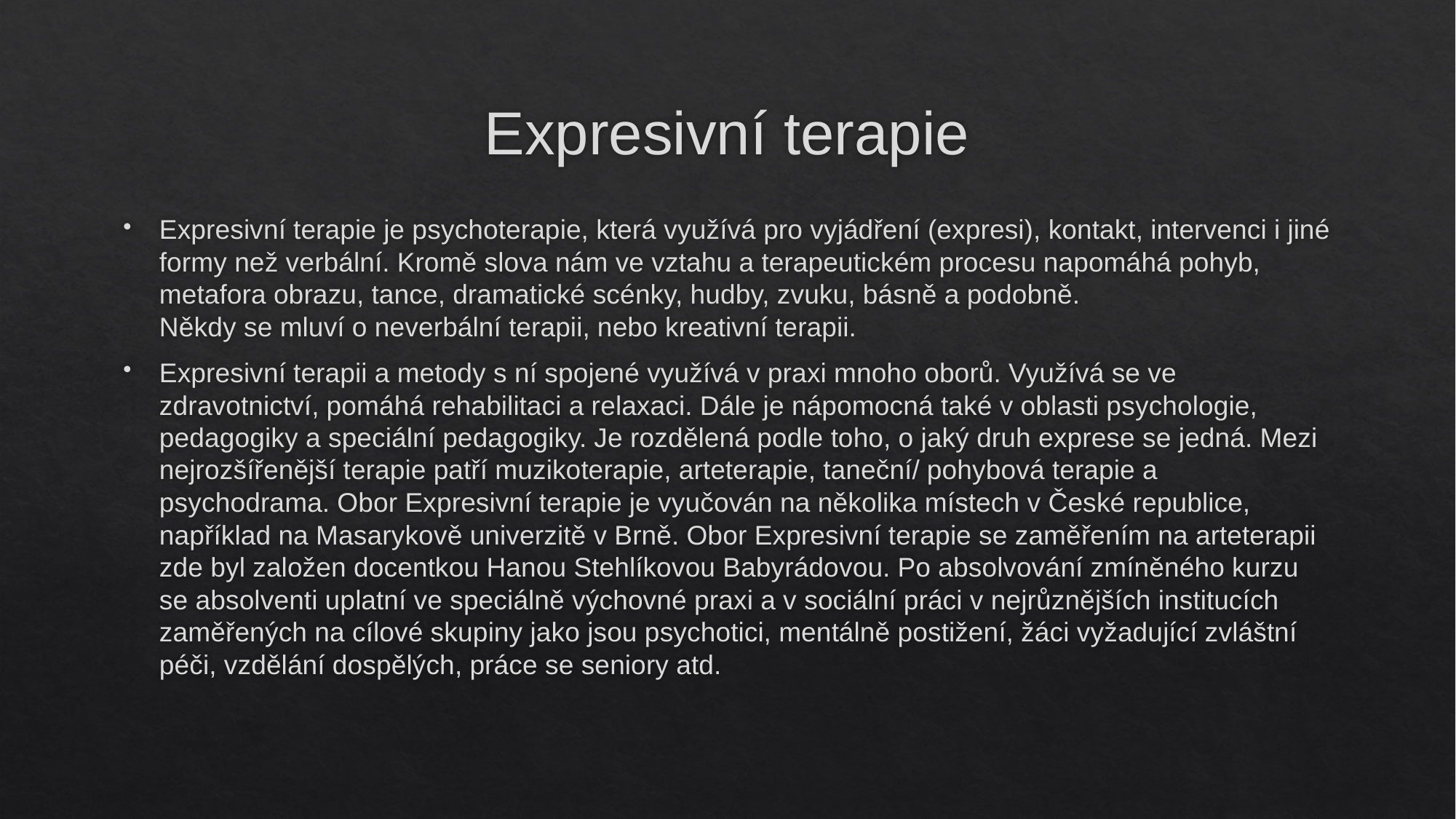

# Expresivní terapie
Expresivní terapie je psychoterapie, která využívá pro vyjádření (expresi), kontakt, intervenci i jiné formy než verbální. Kromě slova nám ve vztahu a terapeutickém procesu napomáhá pohyb, metafora obrazu, tance, dramatické scénky, hudby, zvuku, básně a podobně.
Někdy se mluví o neverbální terapii, nebo kreativní terapii.
Expresivní terapii a metody s ní spojené využívá v praxi mnoho oborů. Využívá se ve zdravotnictví, pomáhá rehabilitaci a relaxaci. Dále je nápomocná také v oblasti psychologie, pedagogiky a speciální pedagogiky. Je rozdělená podle toho, o jaký druh exprese se jedná. Mezi nejrozšířenější terapie patří muzikoterapie, arteterapie, taneční/ pohybová terapie a psychodrama. Obor Expresivní terapie je vyučován na několika místech v České republice, například na Masarykově univerzitě v Brně. Obor Expresivní terapie se zaměřením na arteterapii zde byl založen docentkou Hanou Stehlíkovou Babyrádovou. Po absolvování zmíněného kurzu se absolventi uplatní ve speciálně výchovné praxi a v sociální práci v nejrůznějších institucích zaměřených na cílové skupiny jako jsou psychotici, mentálně postižení, žáci vyžadující zvláštní péči, vzdělání dospělých, práce se seniory atd.